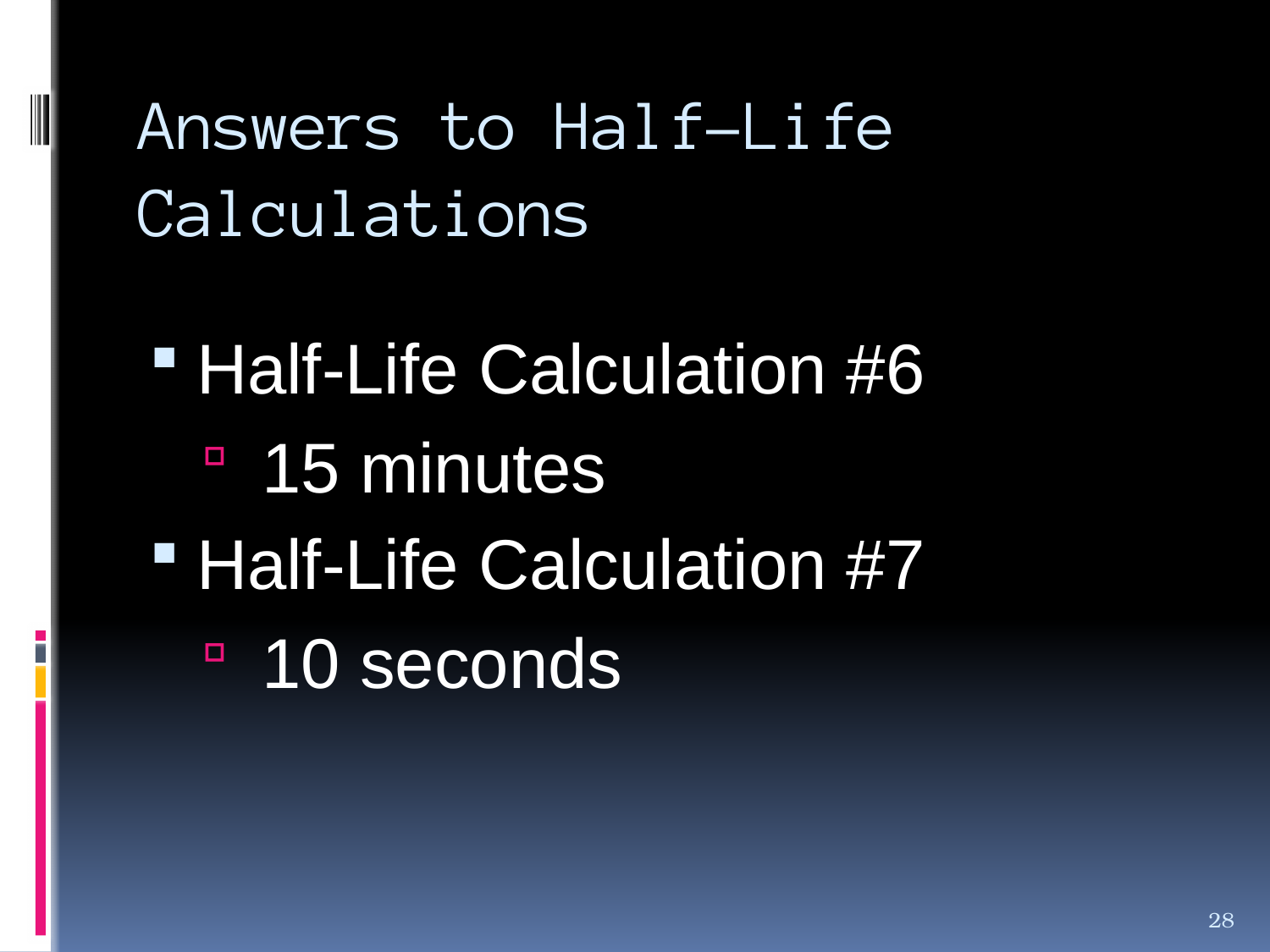

# Answers to Half-Life Calculations
Half-Life Calculation #6
 15 minutes
Half-Life Calculation #7
 10 seconds
28